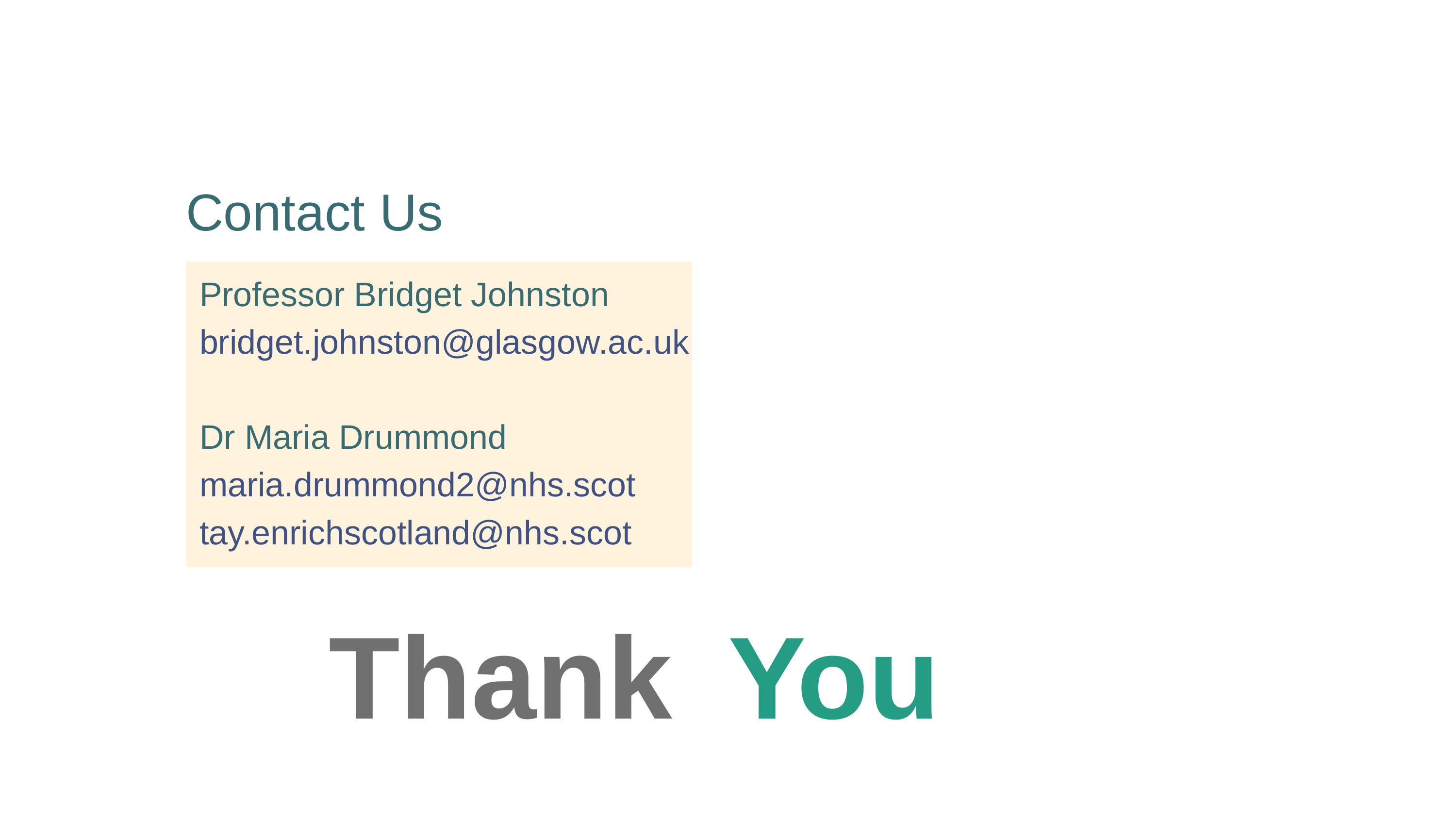

Contact Us

Professor Bridget Johnston
bridget.johnston@glasgow.ac.uk

Dr Maria Drummond
maria.drummond2@nhs.scot
tay.enrichscotland@nhs.scot
You
Thank